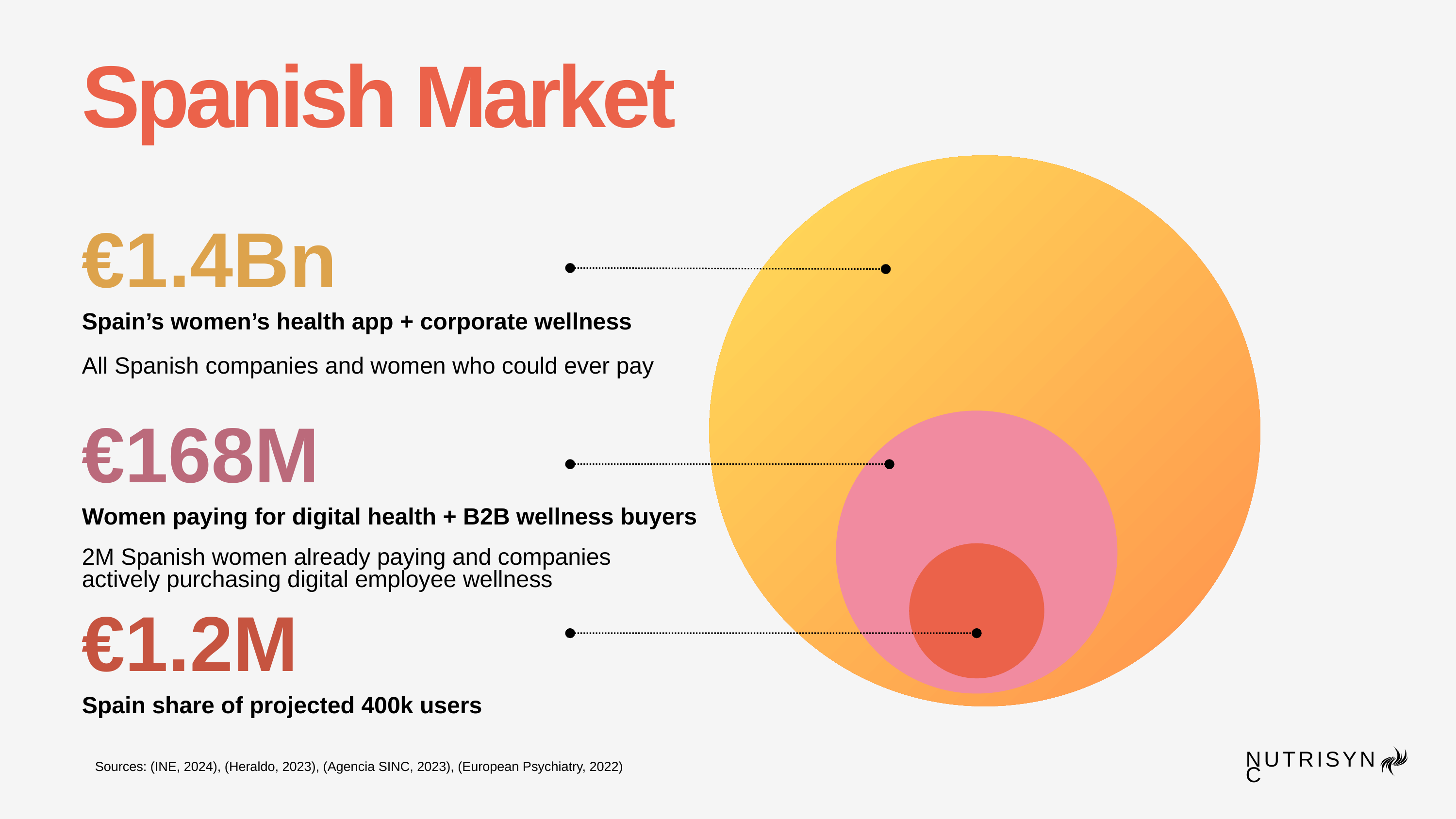

Spanish Market

€1.4Bn

Spain’s women’s health app + corporate wellness
All Spanish companies and women who could ever pay

€168M

Women paying for digital health + B2B wellness buyers

2M Spanish women already paying and companies actively purchasing digital employee wellness
€1.2M

Spain share of projected 400k users

Sources: (INE, 2024), (Heraldo, 2023), (Agencia SINC, 2023), (European Psychiatry, 2022)
NUTRISYNC